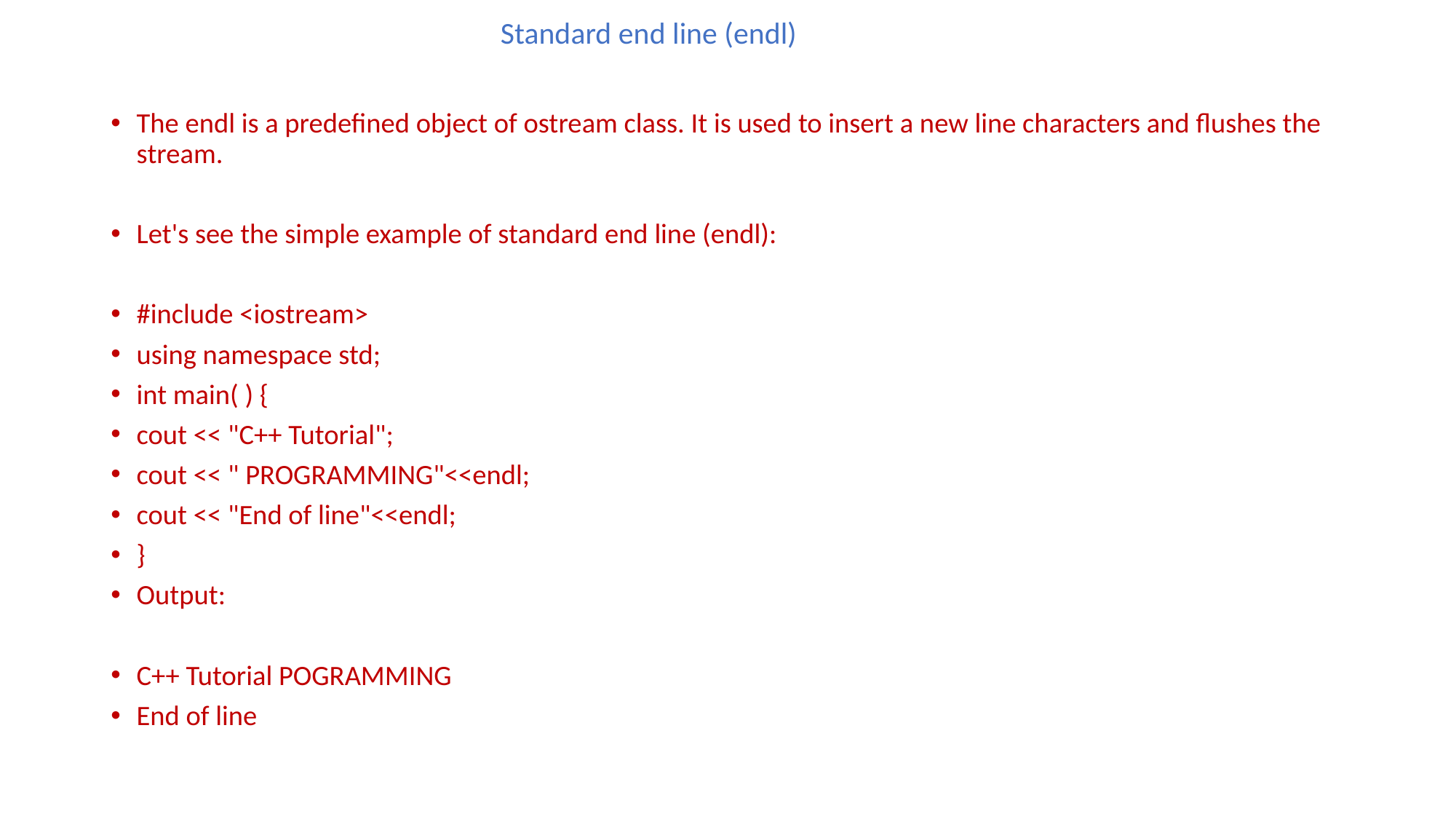

# Standard end line (endl)
The endl is a predefined object of ostream class. It is used to insert a new line characters and flushes the stream.

Let's see the simple example of standard end line (endl):

#include <iostream>
using namespace std;
int main( ) {
cout << "C++ Tutorial";
cout << " PROGRAMMING"<<endl;
cout << "End of line"<<endl;
}
Output:

C++ Tutorial POGRAMMING
End of line